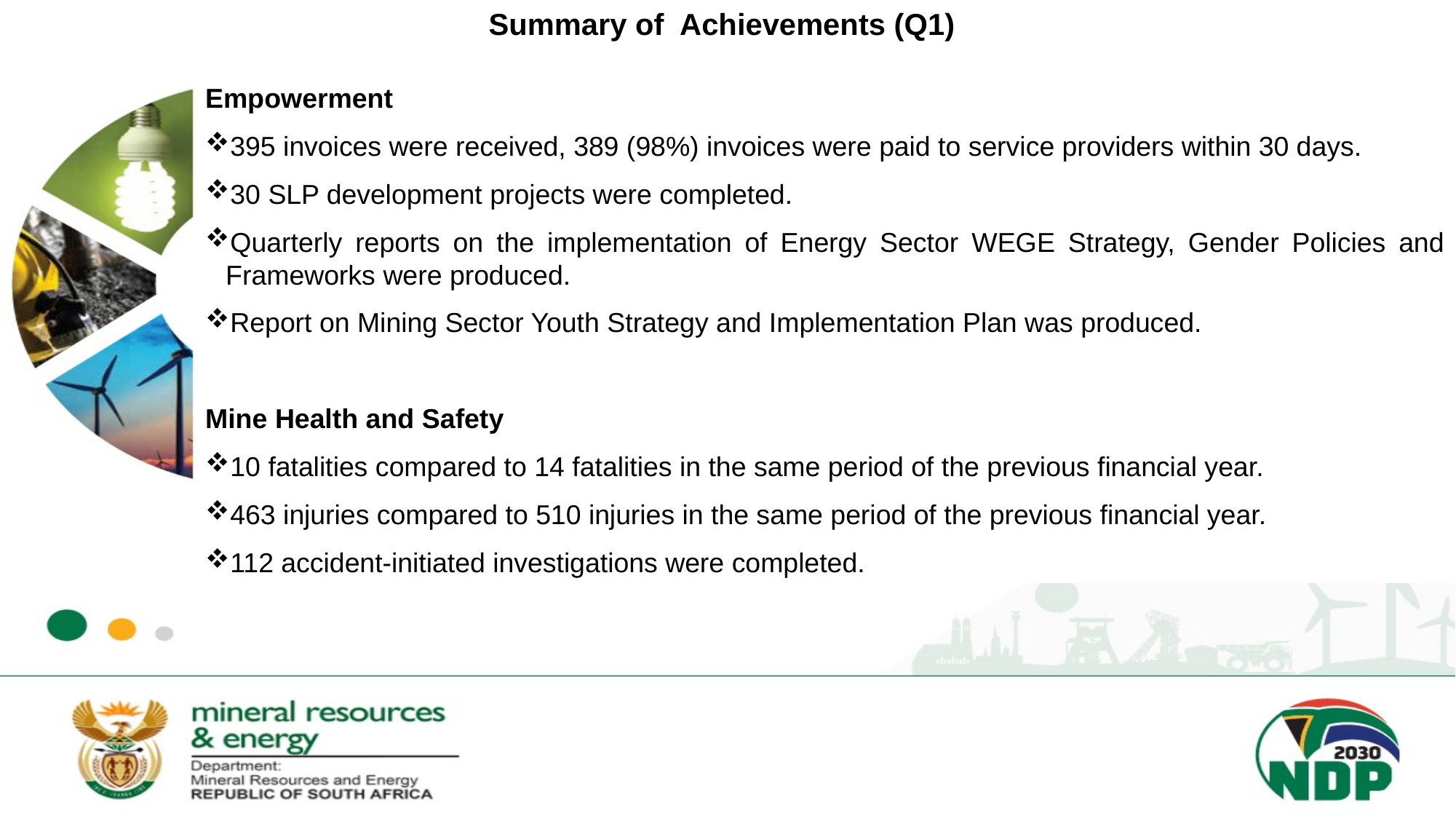

Summary of  Achievements (Q1)

Empowerment
395 invoices were received, 389 (98%) invoices were paid to service providers within 30 days.
30 SLP development projects were completed.
Quarterly reports on the implementation of Energy Sector WEGE Strategy, Gender Policies and Frameworks were produced.
Report on Mining Sector Youth Strategy and Implementation Plan was produced.

Mine Health and Safety
10 fatalities compared to 14 fatalities in the same period of the previous financial year.
463 injuries compared to 510 injuries in the same period of the previous financial year.
112 accident-initiated investigations were completed.